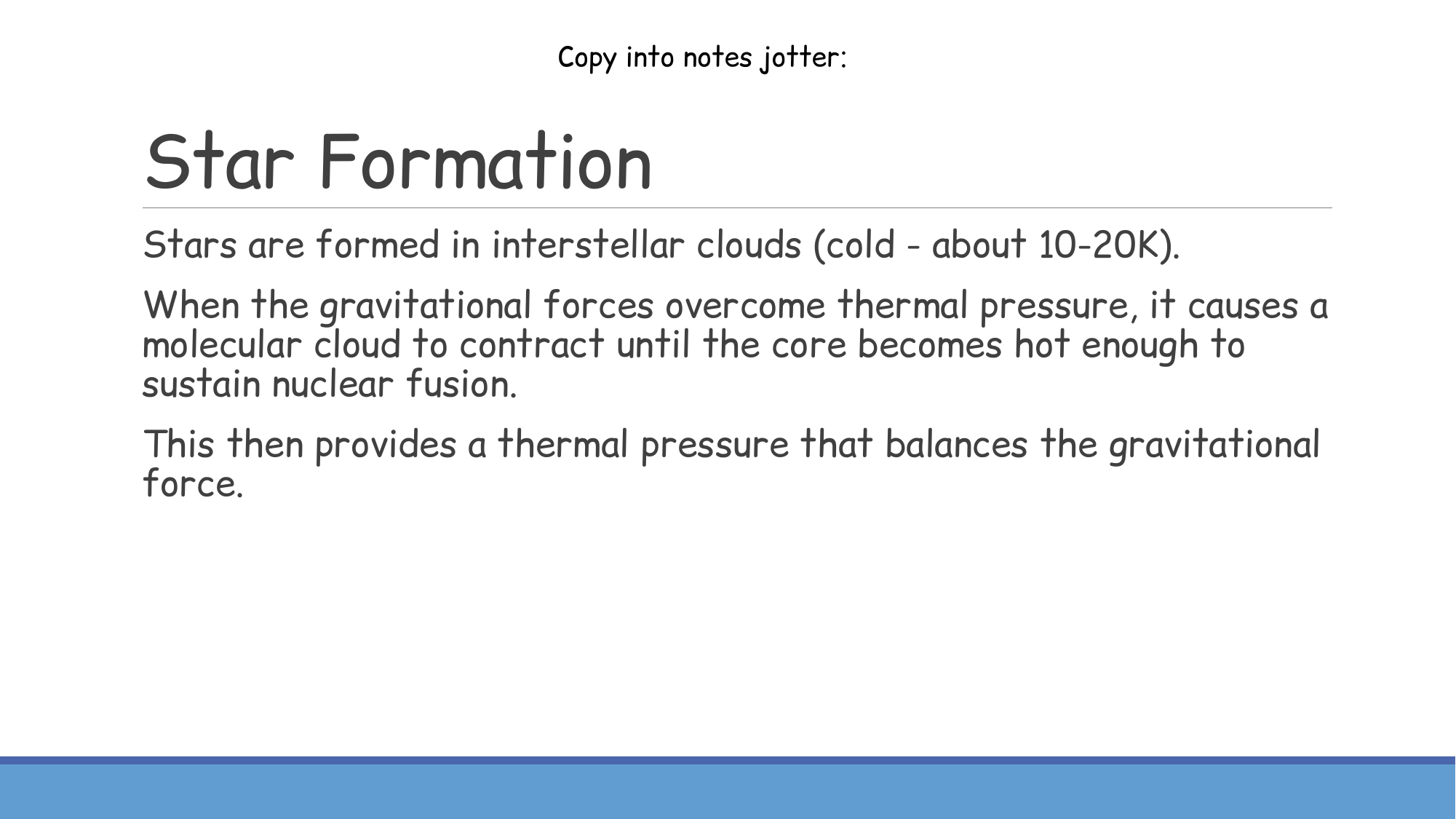

# Star Formation
Copy into notes jotter:
Stars are formed in interstellar clouds (cold - about 10-20K).
When the gravitational forces overcome thermal pressure, it causes a molecular cloud to contract until the core becomes hot enough to sustain nuclear fusion.
This then provides a thermal pressure that balances the gravitational force.